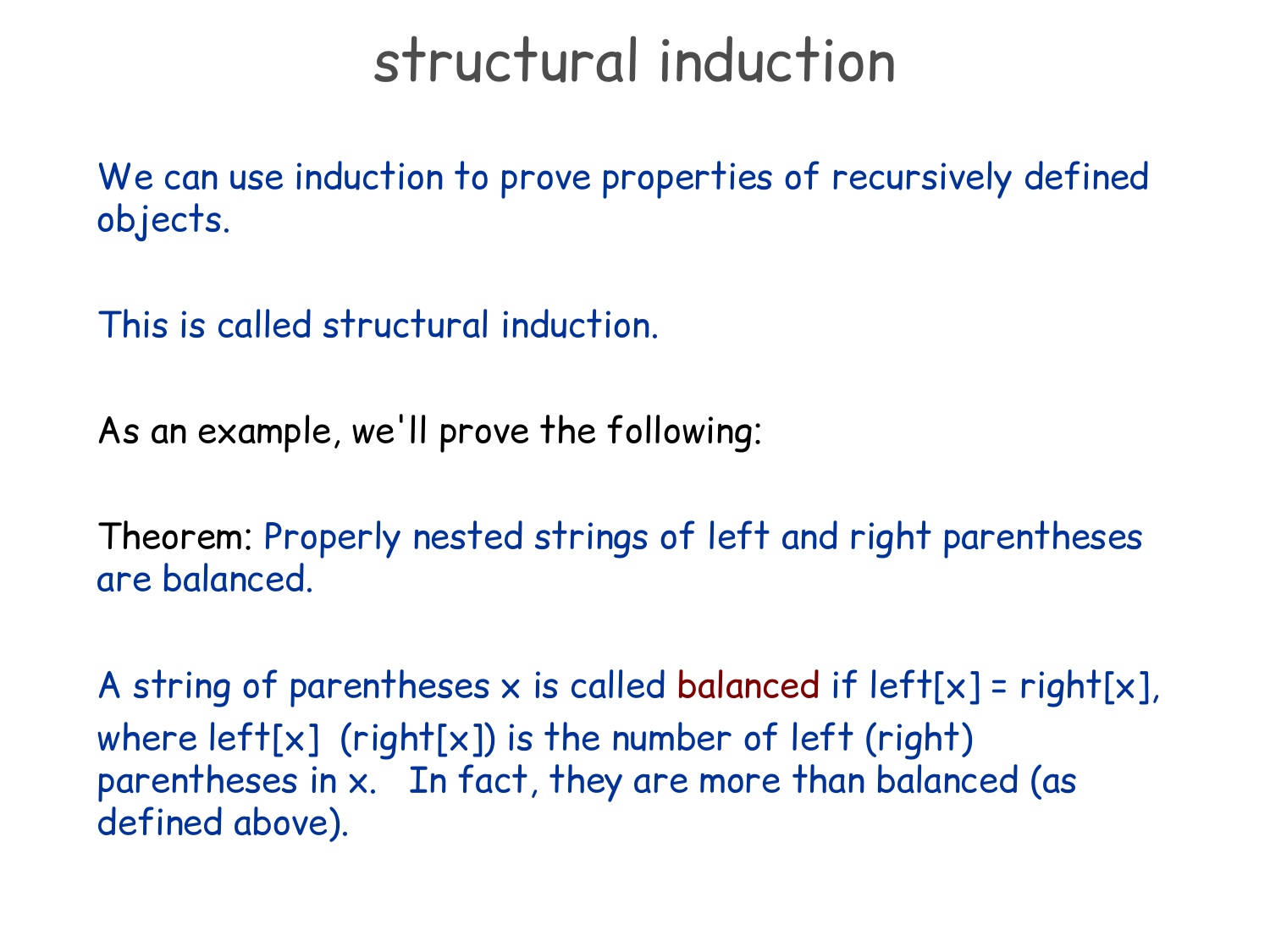

# structural induction
We can use induction to prove properties of recursively defined objects.

This is called structural induction.

As an example, we'll prove the following:

Theorem: Properly nested strings of left and right parentheses are balanced.

A string of parentheses x is called balanced if left[x] = right[x],
where left[x]  (right[x]) is the number of left (right) parentheses in x.   In fact, they are more than balanced (as defined above).